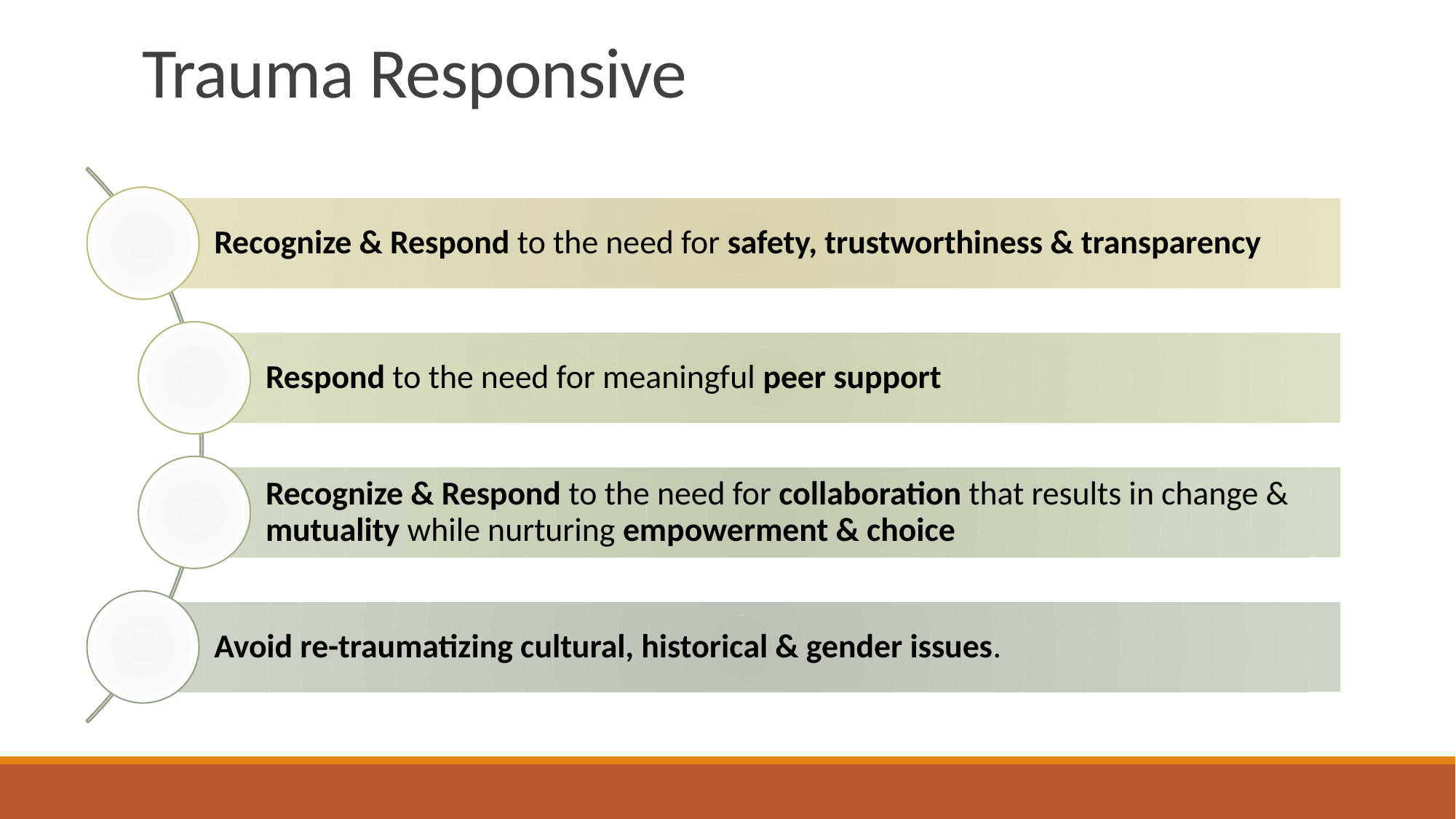

# Trauma Responsive
Recognize & Respond to the need for safety, trustworthiness & transparency
Respond to the need for meaningful peer support
Recognize & Respond to the need for collaboration that results in change & mutuality while nurturing empowerment & choice
Avoid re-traumatizing cultural, historical & gender issues.